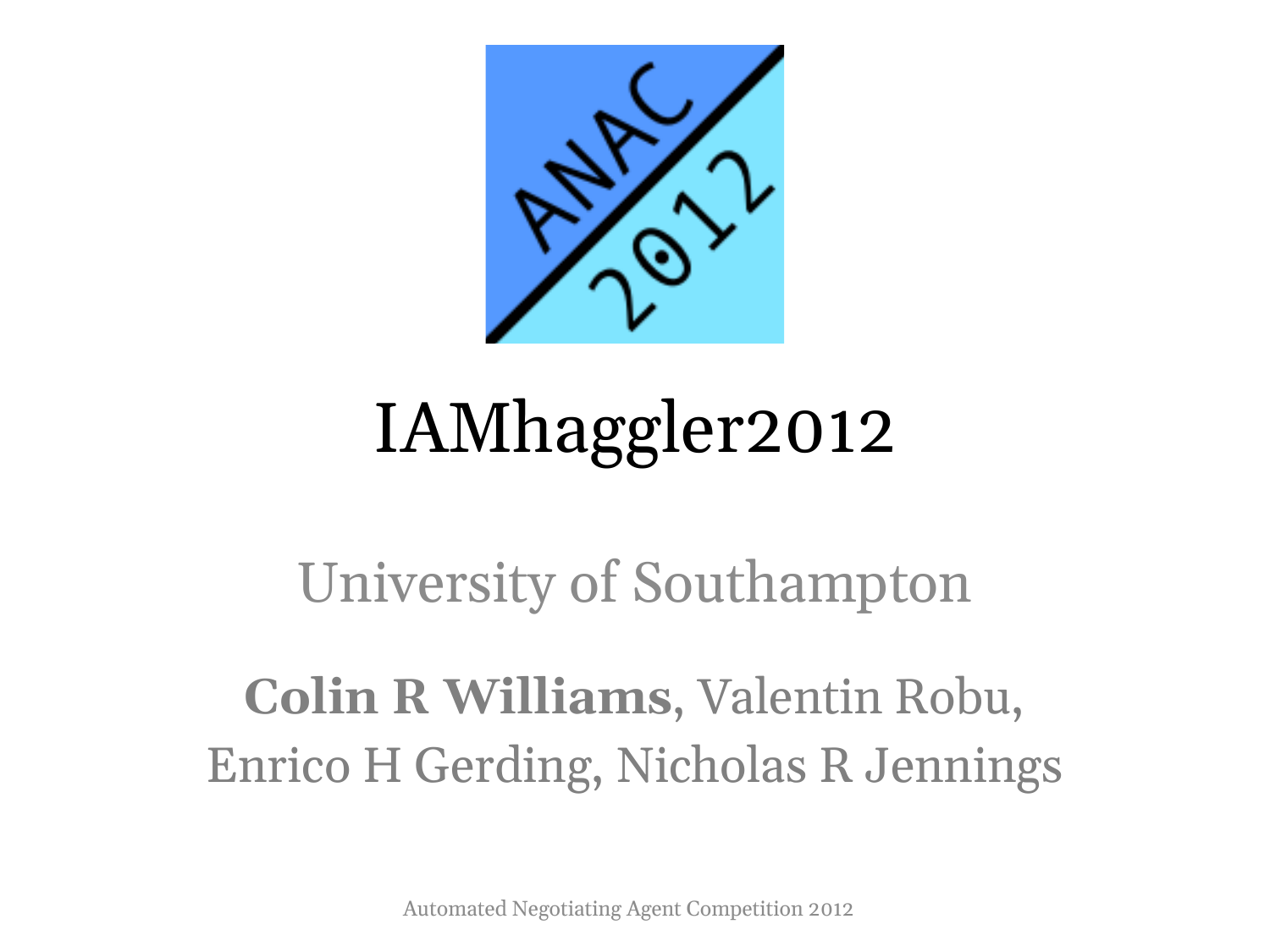

# IAMhaggler2012
University of Southampton
Colin R Williams, Valentin Robu,
Enrico H Gerding, Nicholas R Jennings
Automated Negotiating Agent Competition 2012